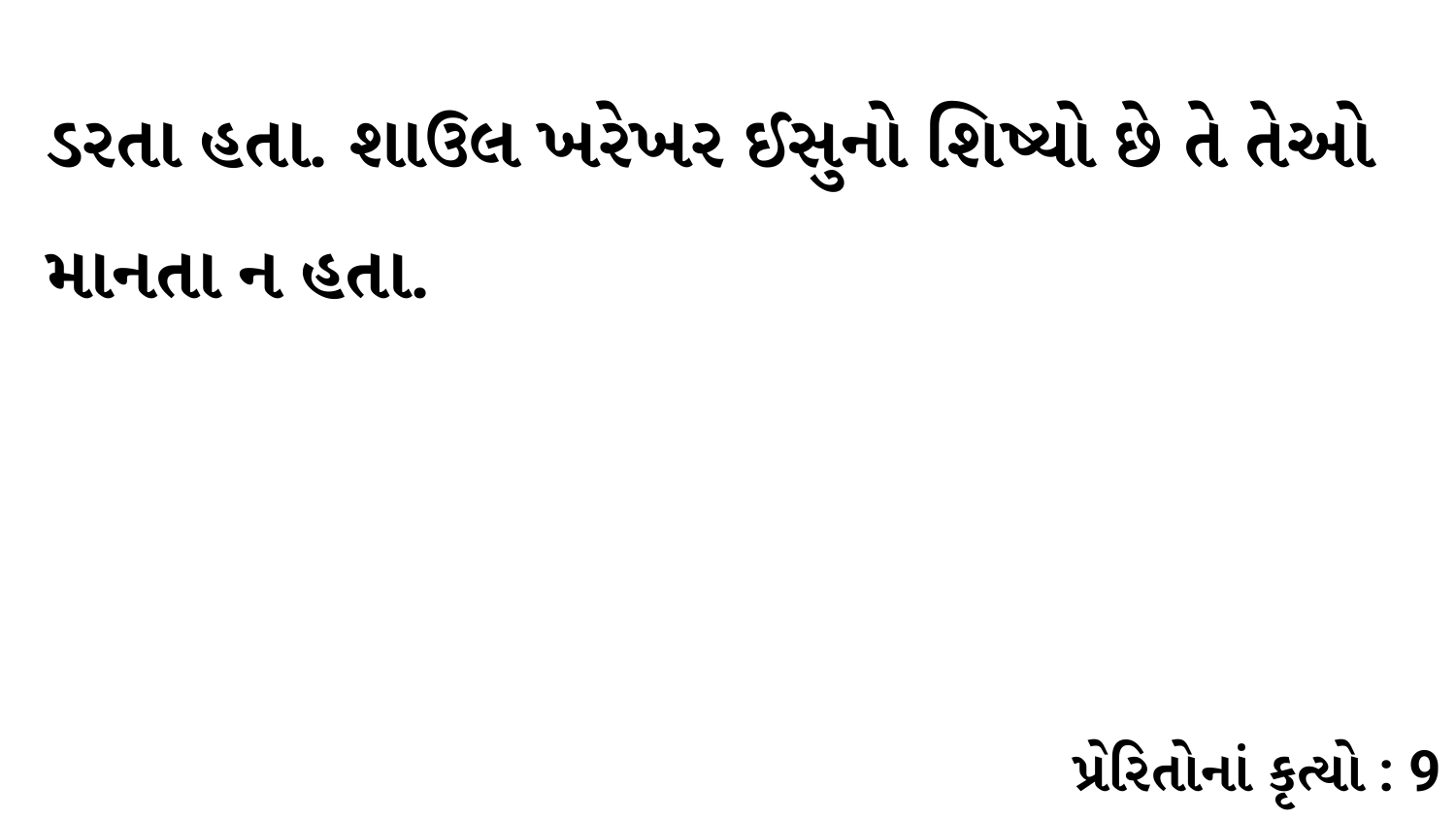

ડરતા હતા. શાઉલ ખરેખર ઈસુનો શિષ્યો છે તે તેઓ માનતા ન હતા.
પ્રેરિતોનાં કૃત્યો : 9